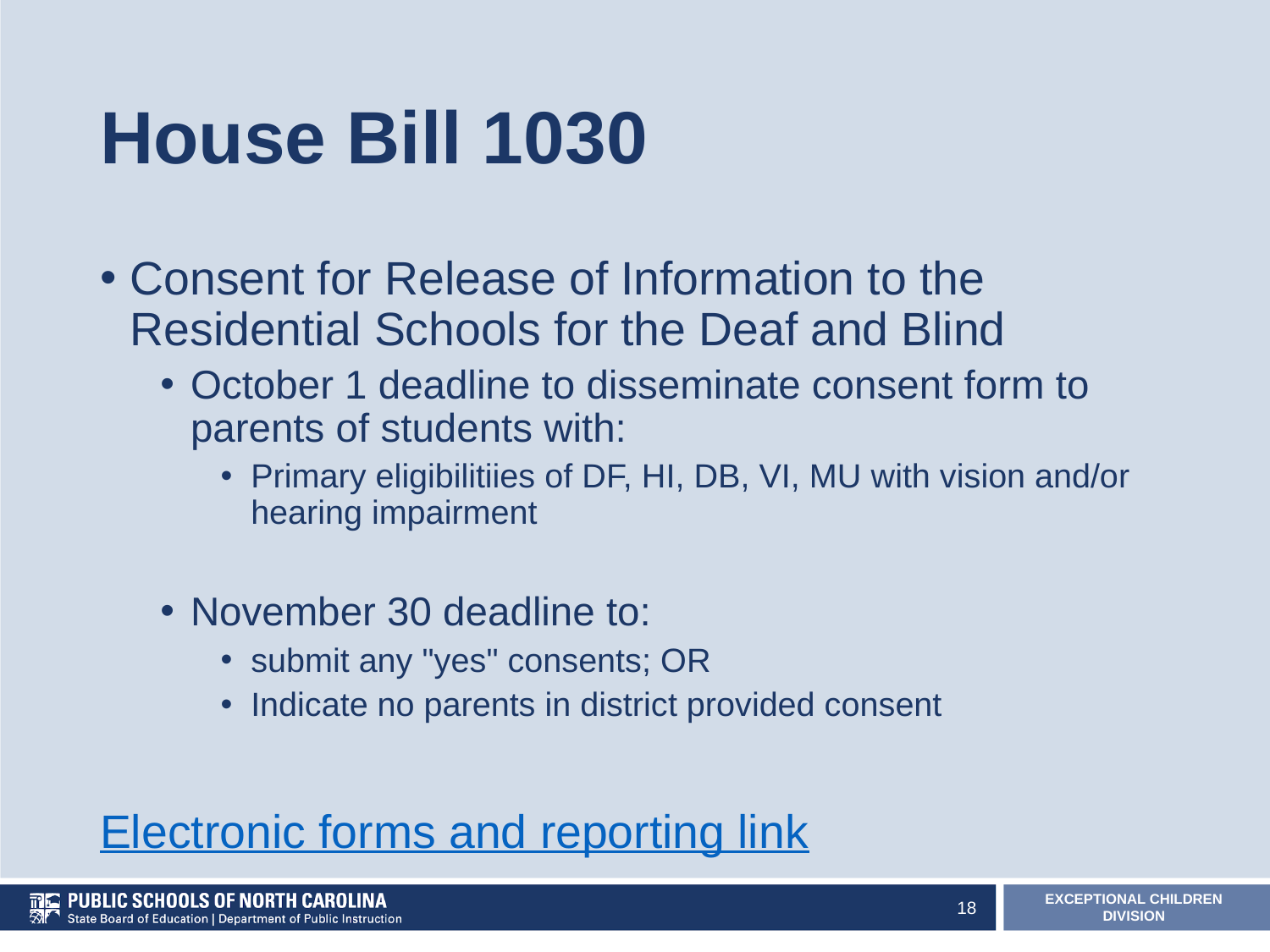

# House Bill 1030
Consent for Release of Information to the Residential Schools for the Deaf and Blind
October 1 deadline to disseminate consent form to parents of students with:
Primary eligibilitiies of DF, HI, DB, VI, MU with vision and/or hearing impairment

November 30 deadline to:
submit any "yes" consents; OR
Indicate no parents in district provided consent

Electronic forms and reporting link

18